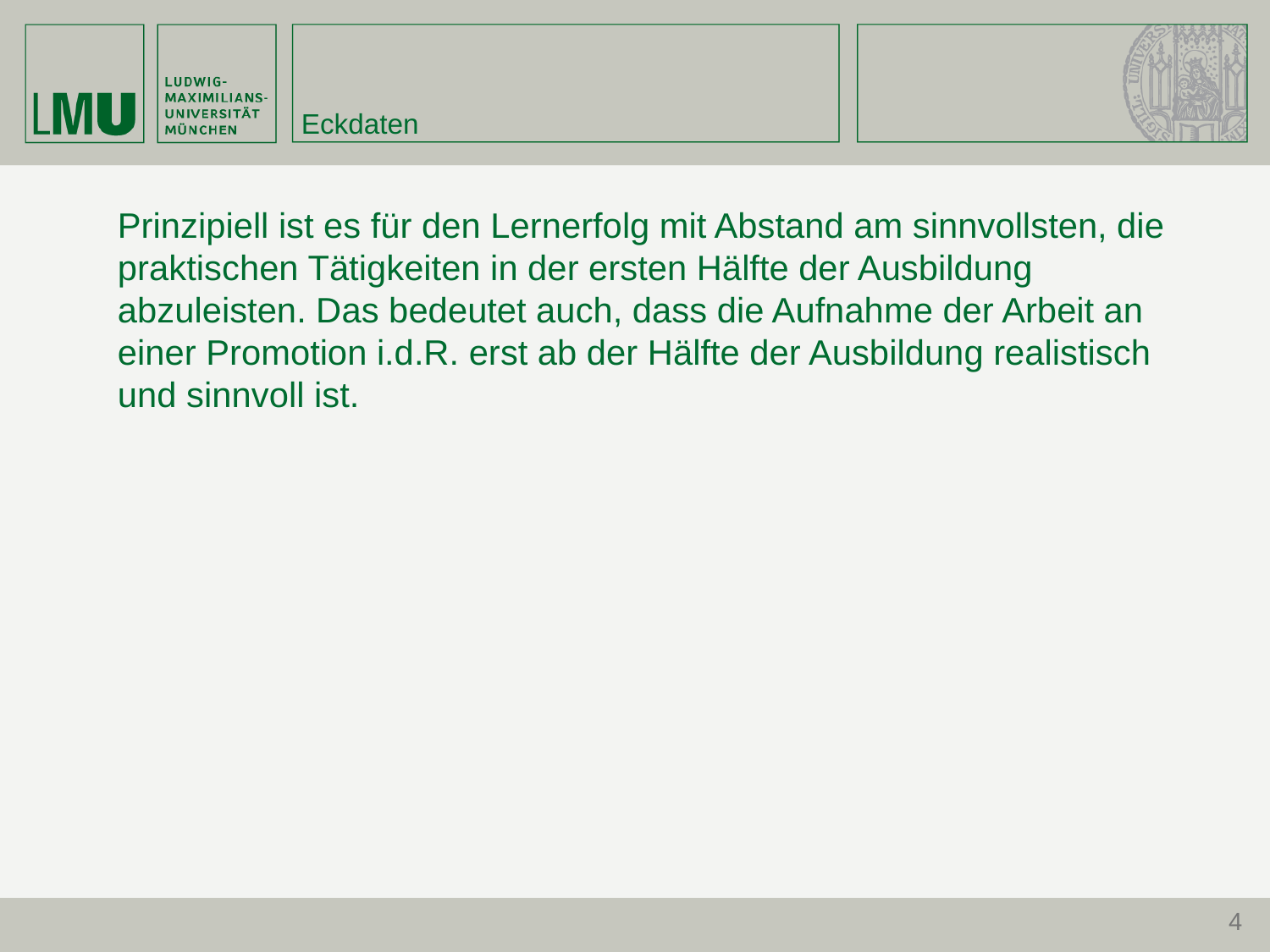

# Eckdaten
Prinzipiell ist es für den Lernerfolg mit Abstand am sinnvollsten, die praktischen Tätigkeiten in der ersten Hälfte der Ausbildung abzuleisten. Das bedeutet auch, dass die Aufnahme der Arbeit an einer Promotion i.d.R. erst ab der Hälfte der Ausbildung realistisch und sinnvoll ist.
4